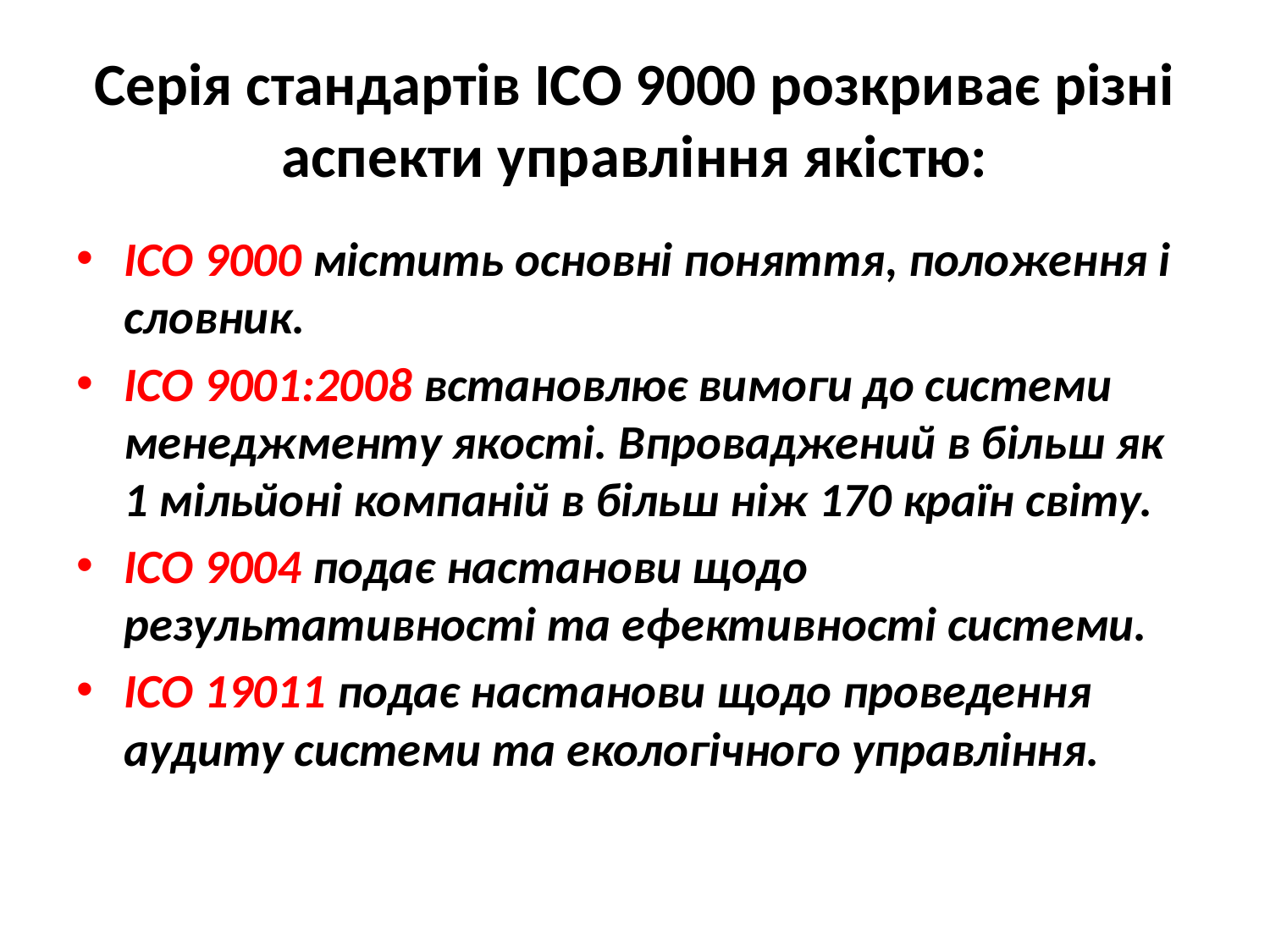

# Серія стандартів ІСО 9000 розкриває різні аспекти управління якістю:
ІСО 9000 містить основні поняття, положення і словник.
ІСО 9001:2008 встановлює вимоги до системи менеджменту якості. Впроваджений в більш як 1 мільйоні компаній в більш ніж 170 країн світу.
ІСО 9004 подає настанови щодо результативності та ефективності системи.
ІСО 19011 подає настанови щодо проведення аудиту системи та екологічного управління.